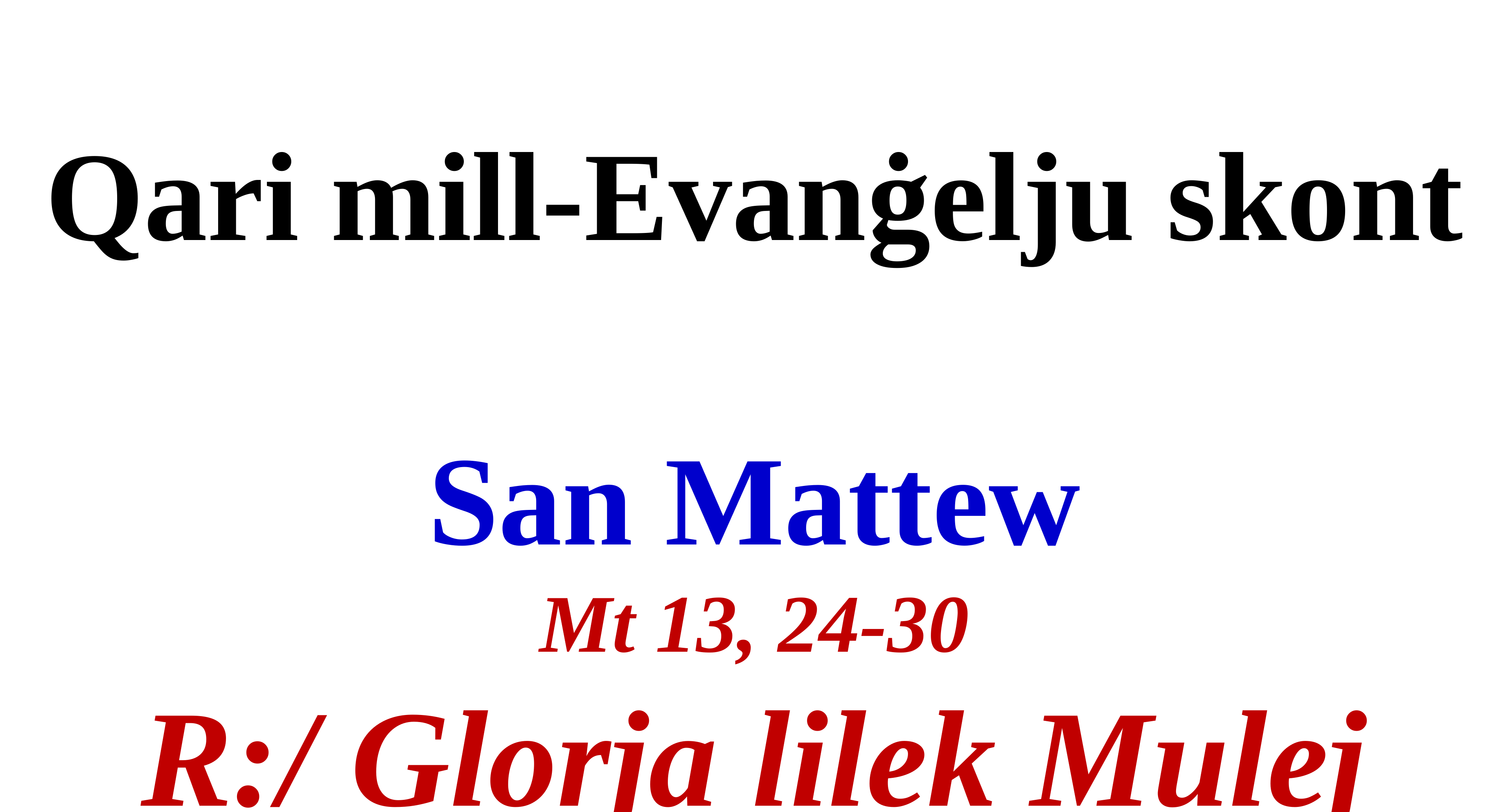

Qari mill-Evanġelju skont
San Mattew
Mt 13, 24-30
R:/ Glorja lilek Mulej